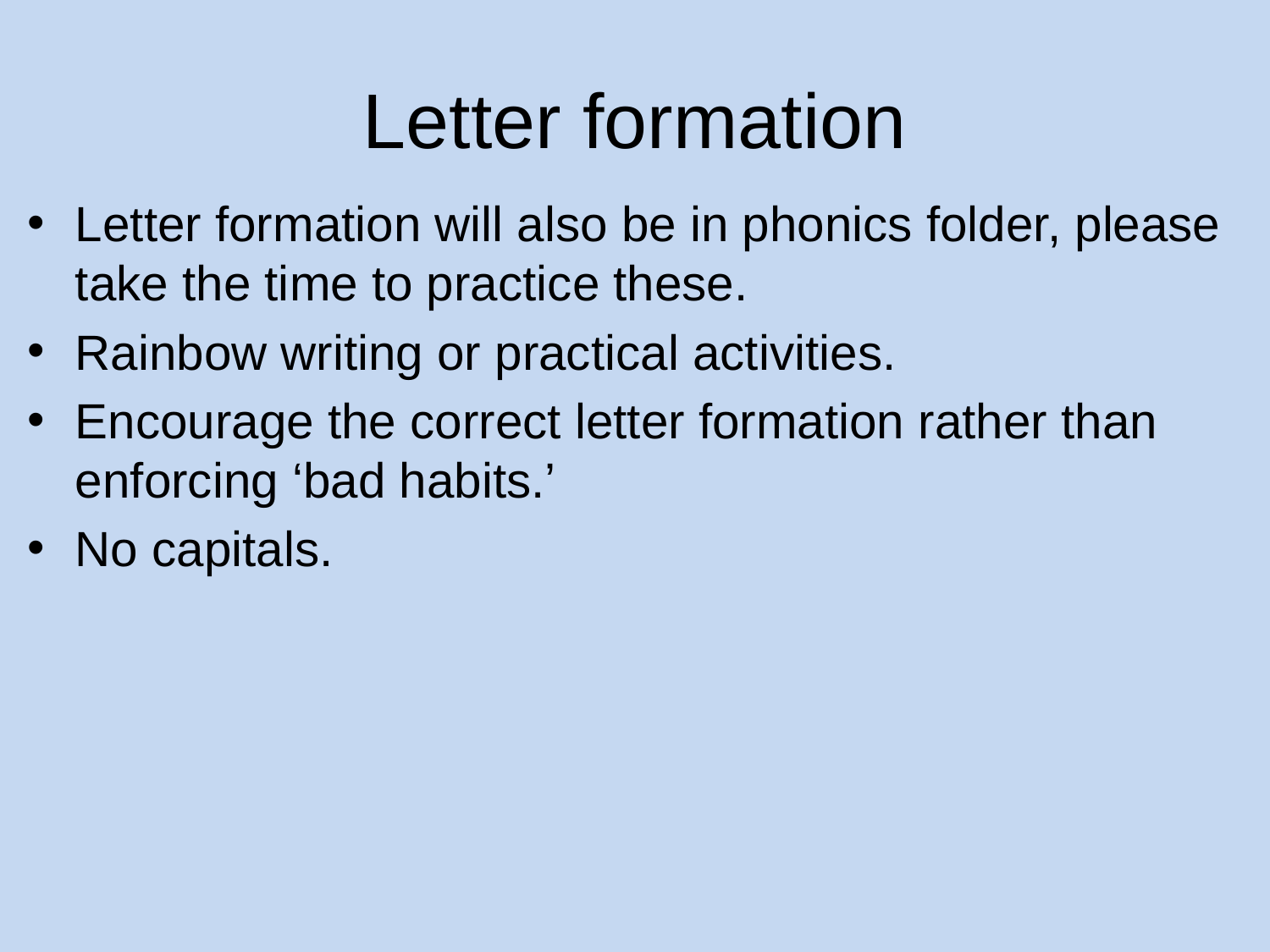

# Letter formation
Letter formation will also be in phonics folder, please take the time to practice these.
Rainbow writing or practical activities.
Encourage the correct letter formation rather than enforcing ‘bad habits.’
No capitals.